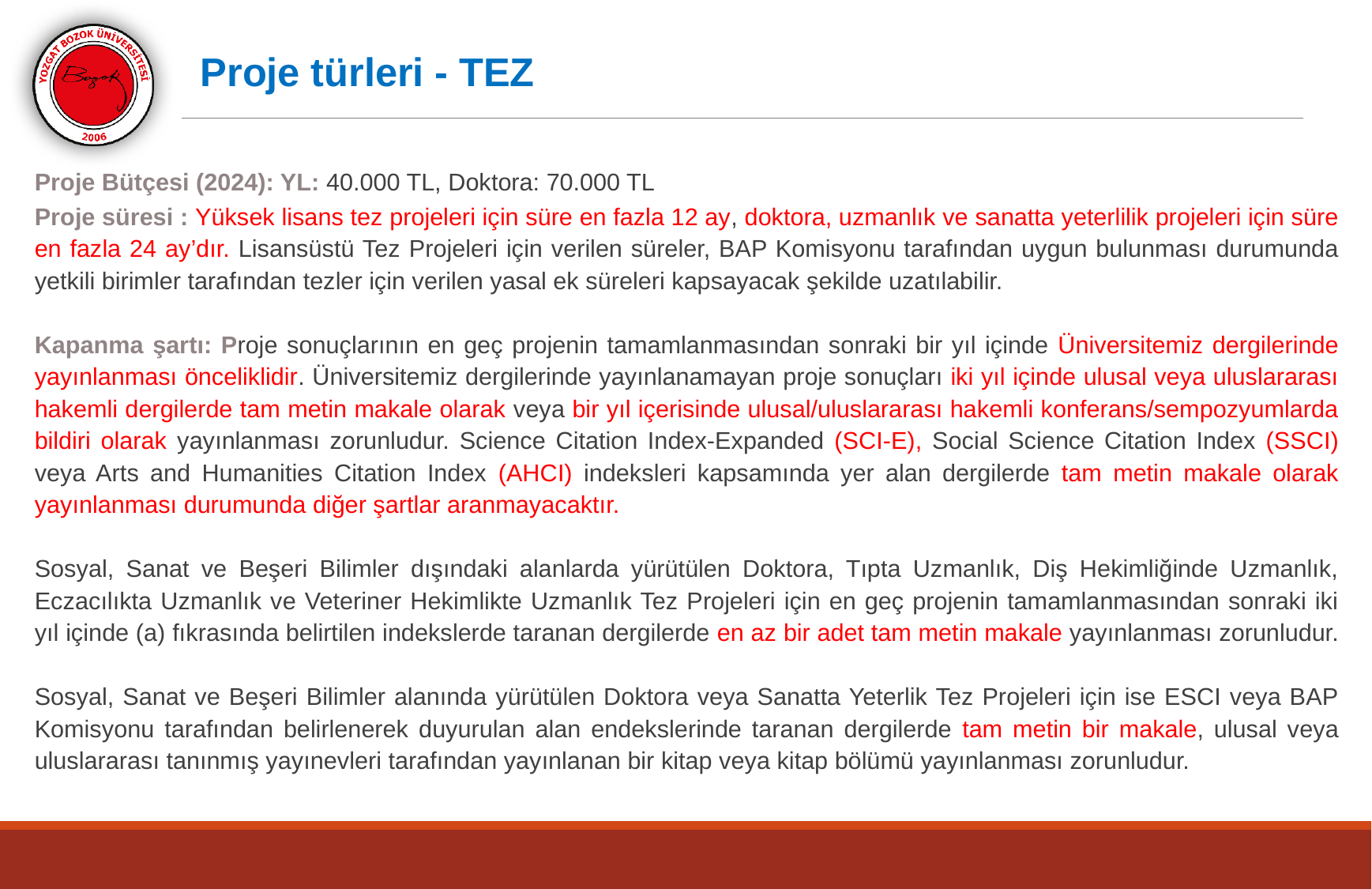

Proje türleri - TEZ
Proje Bütçesi (2024): YL: 40.000 TL, Doktora: 70.000 TL
Proje süresi : Yüksek lisans tez projeleri için süre en fazla 12 ay, doktora, uzmanlık ve sanatta yeterlilik projeleri için süre en fazla 24 ay’dır. Lisansüstü Tez Projeleri için verilen süreler, BAP Komisyonu tarafından uygun bulunması durumunda yetkili birimler tarafından tezler için verilen yasal ek süreleri kapsayacak şekilde uzatılabilir.

Kapanma şartı: Proje sonuçlarının en geç projenin tamamlanmasından sonraki bir yıl içinde Üniversitemiz dergilerinde yayınlanması önceliklidir. Üniversitemiz dergilerinde yayınlanamayan proje sonuçları iki yıl içinde ulusal veya uluslararası hakemli dergilerde tam metin makale olarak veya bir yıl içerisinde ulusal/uluslararası hakemli konferans/sempozyumlarda bildiri olarak yayınlanması zorunludur. Science Citation Index-Expanded (SCI-E), Social Science Citation Index (SSCI) veya Arts and Humanities Citation Index (AHCI) indeksleri kapsamında yer alan dergilerde tam metin makale olarak yayınlanması durumunda diğer şartlar aranmayacaktır.

Sosyal, Sanat ve Beşeri Bilimler dışındaki alanlarda yürütülen Doktora, Tıpta Uzmanlık, Diş Hekimliğinde Uzmanlık, Eczacılıkta Uzmanlık ve Veteriner Hekimlikte Uzmanlık Tez Projeleri için en geç projenin tamamlanmasından sonraki iki yıl içinde (a) fıkrasında belirtilen indekslerde taranan dergilerde en az bir adet tam metin makale yayınlanması zorunludur.

Sosyal, Sanat ve Beşeri Bilimler alanında yürütülen Doktora veya Sanatta Yeterlik Tez Projeleri için ise ESCI veya BAP Komisyonu tarafından belirlenerek duyurulan alan endekslerinde taranan dergilerde tam metin bir makale, ulusal veya uluslararası tanınmış yayınevleri tarafından yayınlanan bir kitap veya kitap bölümü yayınlanması zorunludur.